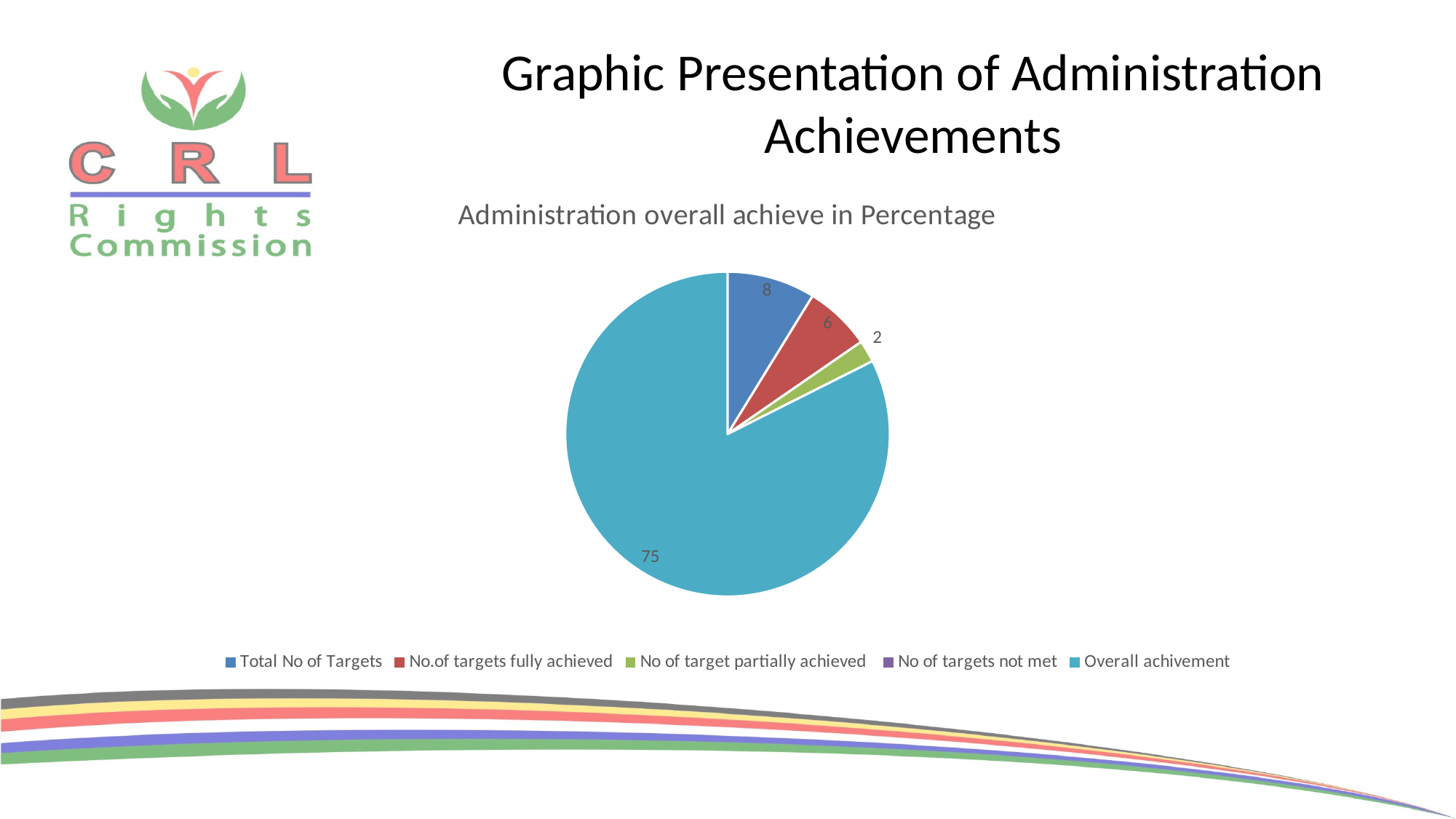

# Graphic Presentation of Administration Achievements

[unsupported chart]